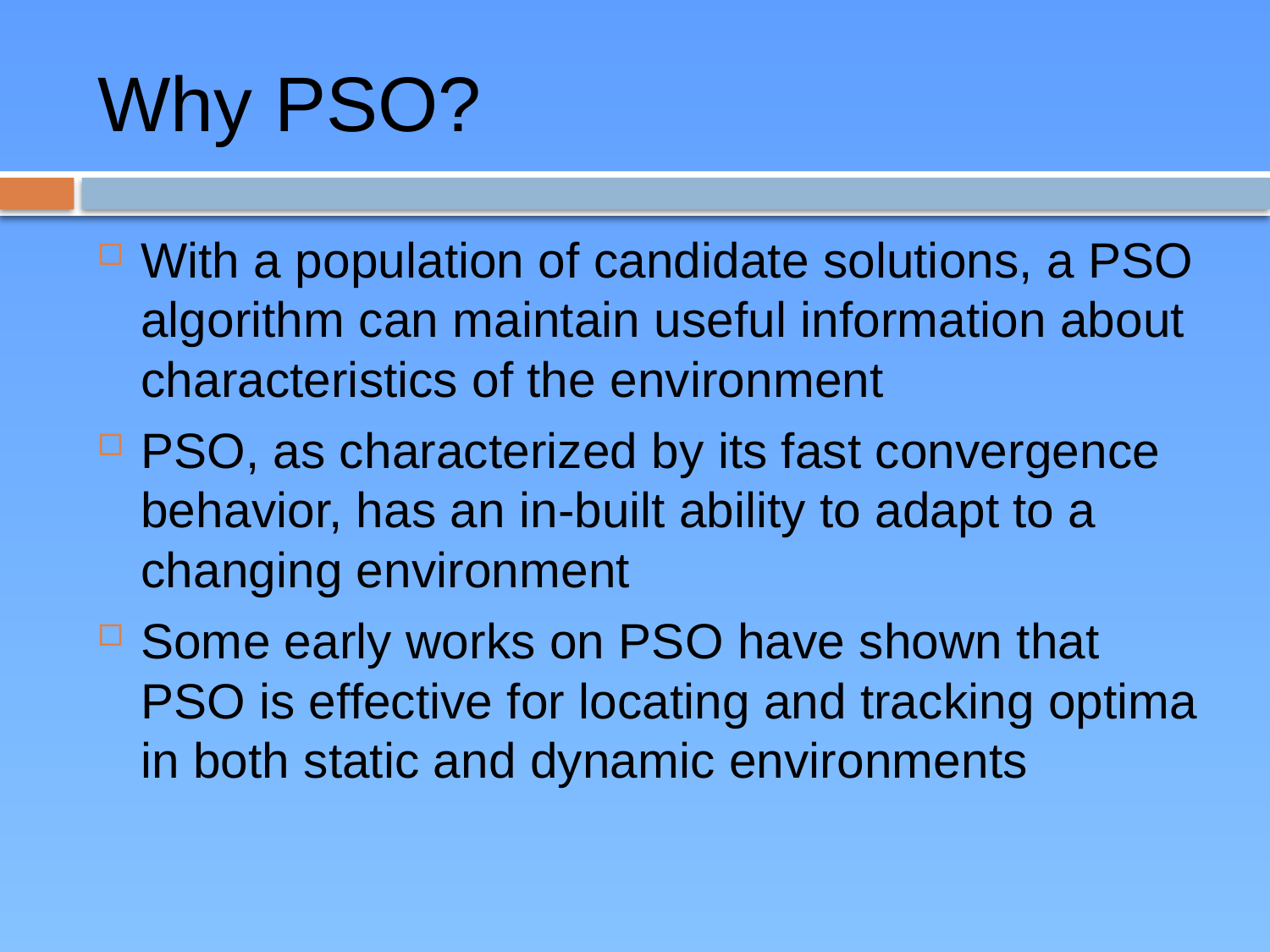

# Why PSO?
With a population of candidate solutions, a PSO algorithm can maintain useful information about characteristics of the environment
PSO, as characterized by its fast convergence behavior, has an in-built ability to adapt to a changing environment
Some early works on PSO have shown that PSO is effective for locating and tracking optima in both static and dynamic environments